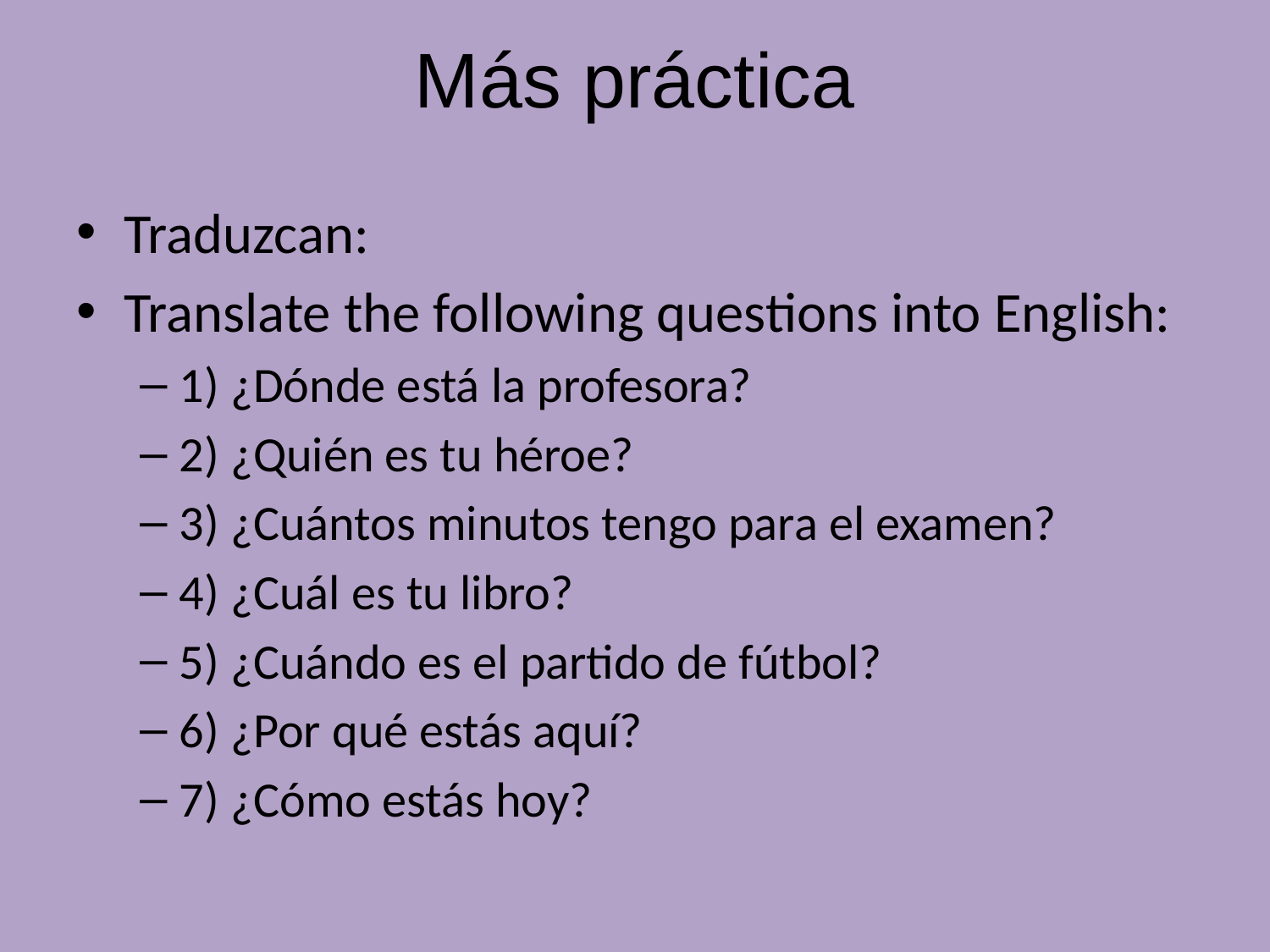

# Más práctica
Traduzcan:
Translate the following questions into English:
1) ¿Dónde está la profesora?
2) ¿Quién es tu héroe?
3) ¿Cuántos minutos tengo para el examen?
4) ¿Cuál es tu libro?
5) ¿Cuándo es el partido de fútbol?
6) ¿Por qué estás aquí?
7) ¿Cómo estás hoy?